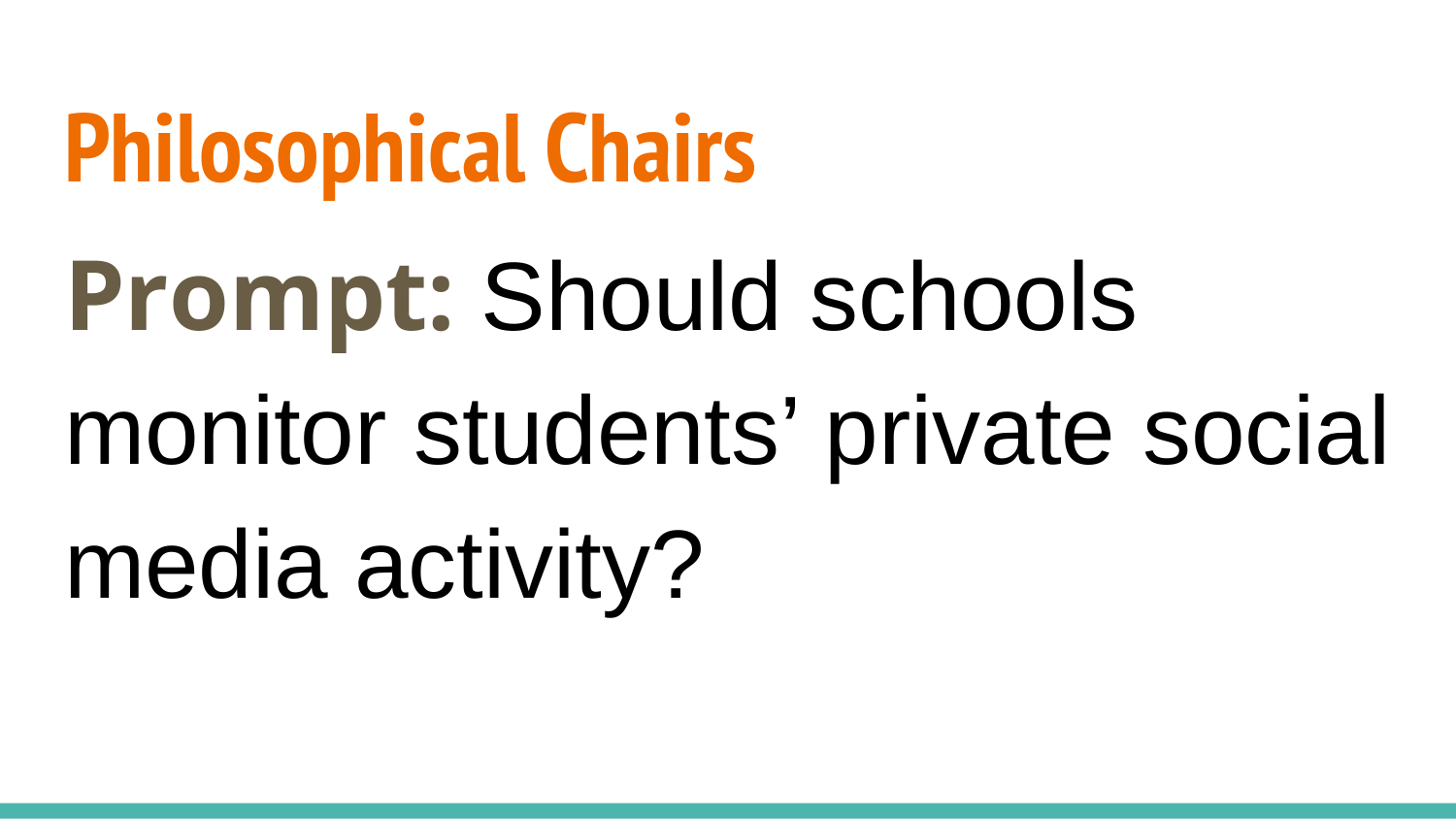

# Philosophical Chairs
Prompt: Should schools monitor students’ private social media activity?